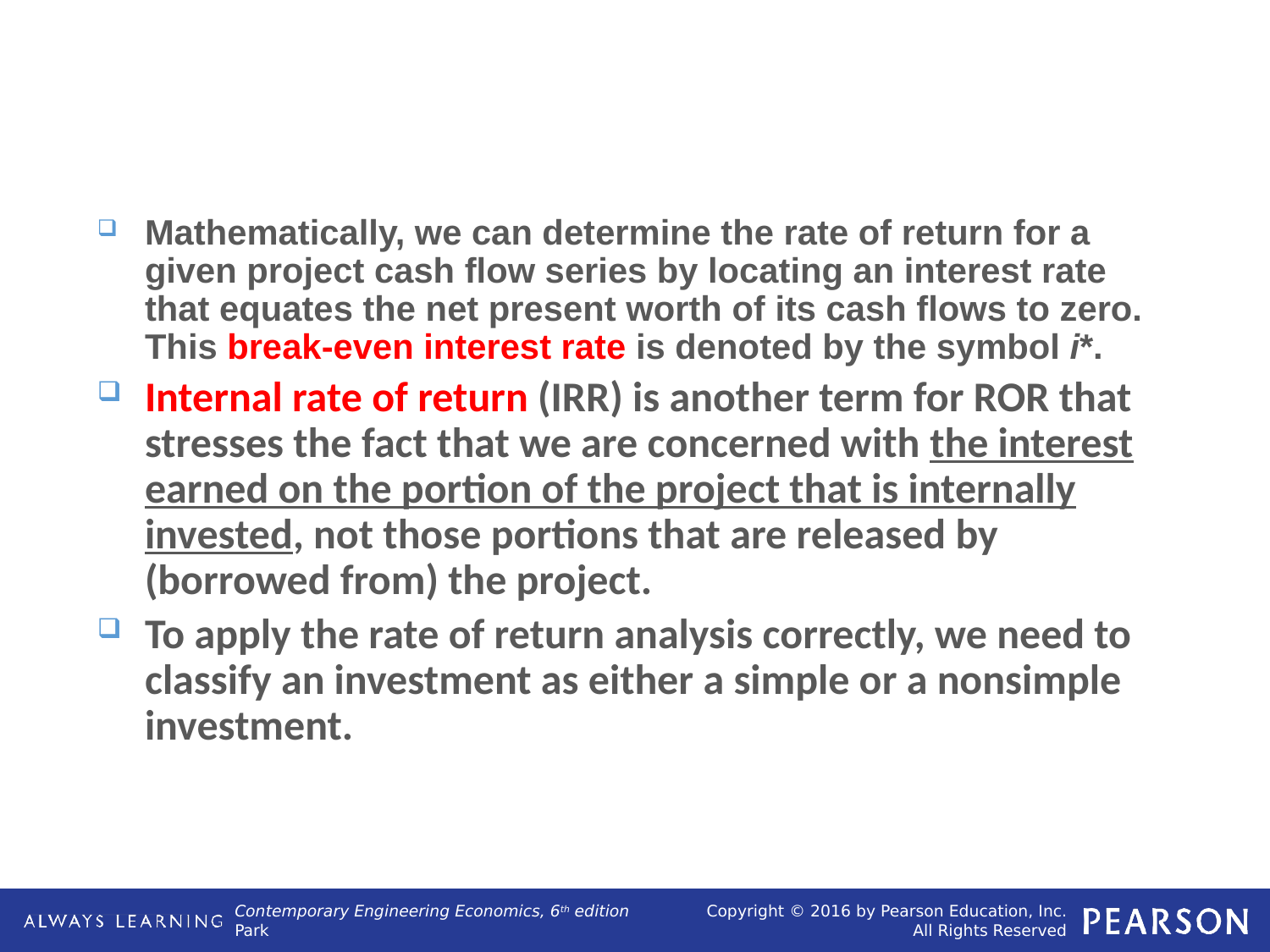

Mathematically, we can determine the rate of return for a given project cash flow series by locating an interest rate that equates the net present worth of its cash flows to zero.  This break-even interest rate is denoted by the symbol i*.
Internal rate of return (IRR) is another term for ROR that stresses the fact that we are concerned with the interest earned on the portion of the project that is internally invested, not those portions that are released by (borrowed from) the project.
To apply the rate of return analysis correctly, we need to classify an investment as either a simple or a nonsimple investment.